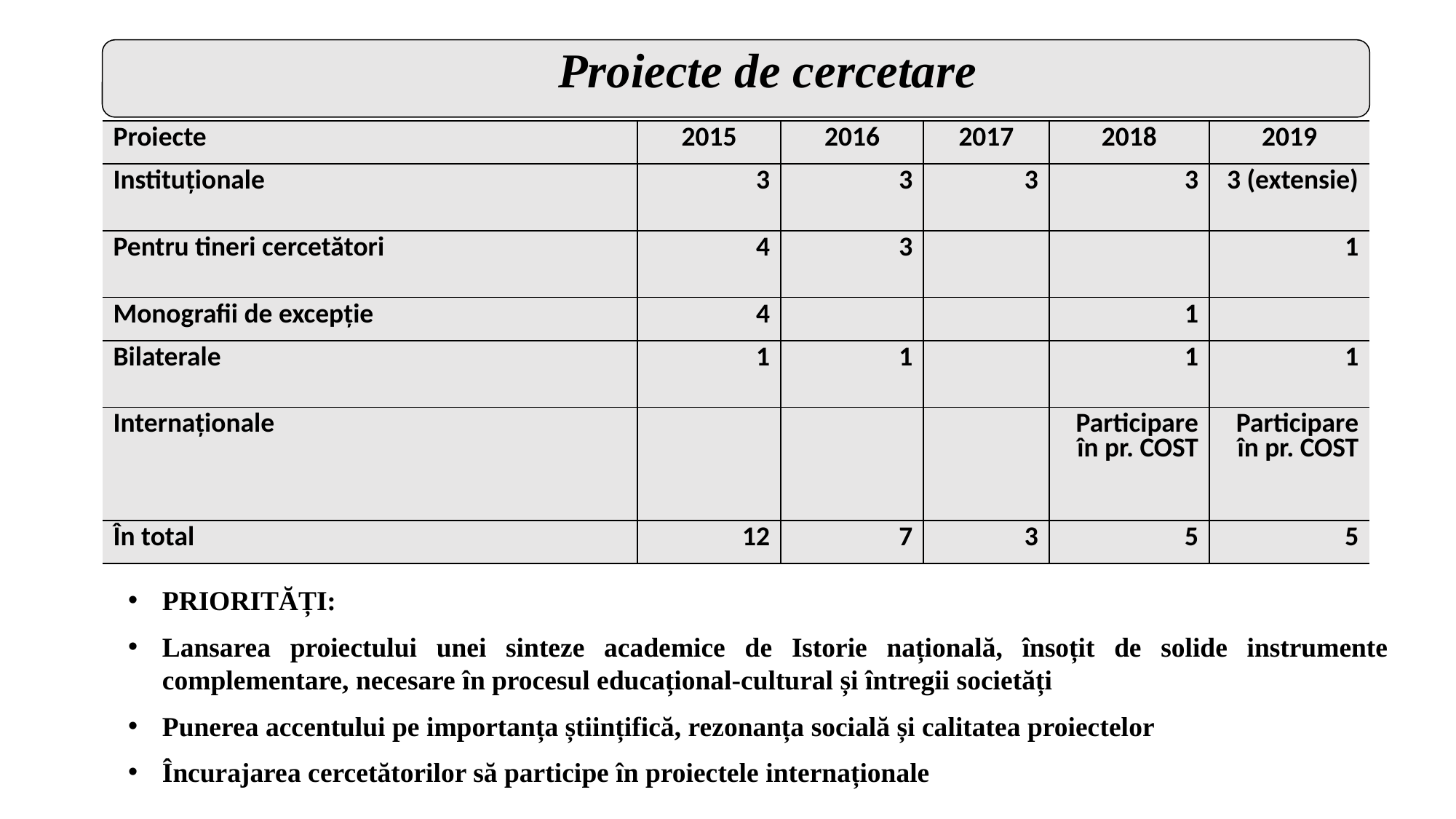

# Proiecte de cercetare

| Proiecte | 2015 | 2016 | 2017 | 2018 | 2019 |
| --- | --- | --- | --- | --- | --- |
| Instituționale | 3 | 3 | 3 | 3 | 3 (extensie) |
| Pentru tineri cercetători | 4 | 3 |  |  | 1 |
| Monografii de excepție | 4 |  |  | 1 |  |
| Bilaterale | 1 | 1 |  | 1 | 1 |
| Internaționale |  |  |  | Participare în pr. COST | Participare în pr. COST |
| În total | 12 | 7 | 3 | 5 | 5 |
PRIORITĂȚI:
Lansarea proiectului unei sinteze academice de Istorie națională, însoțit de solide instrumente complementare, necesare în procesul educațional-cultural și întregii societăți
Punerea accentului pe importanța științifică, rezonanța socială și calitatea proiectelor
Încurajarea cercetătorilor să participe în proiectele internaționale